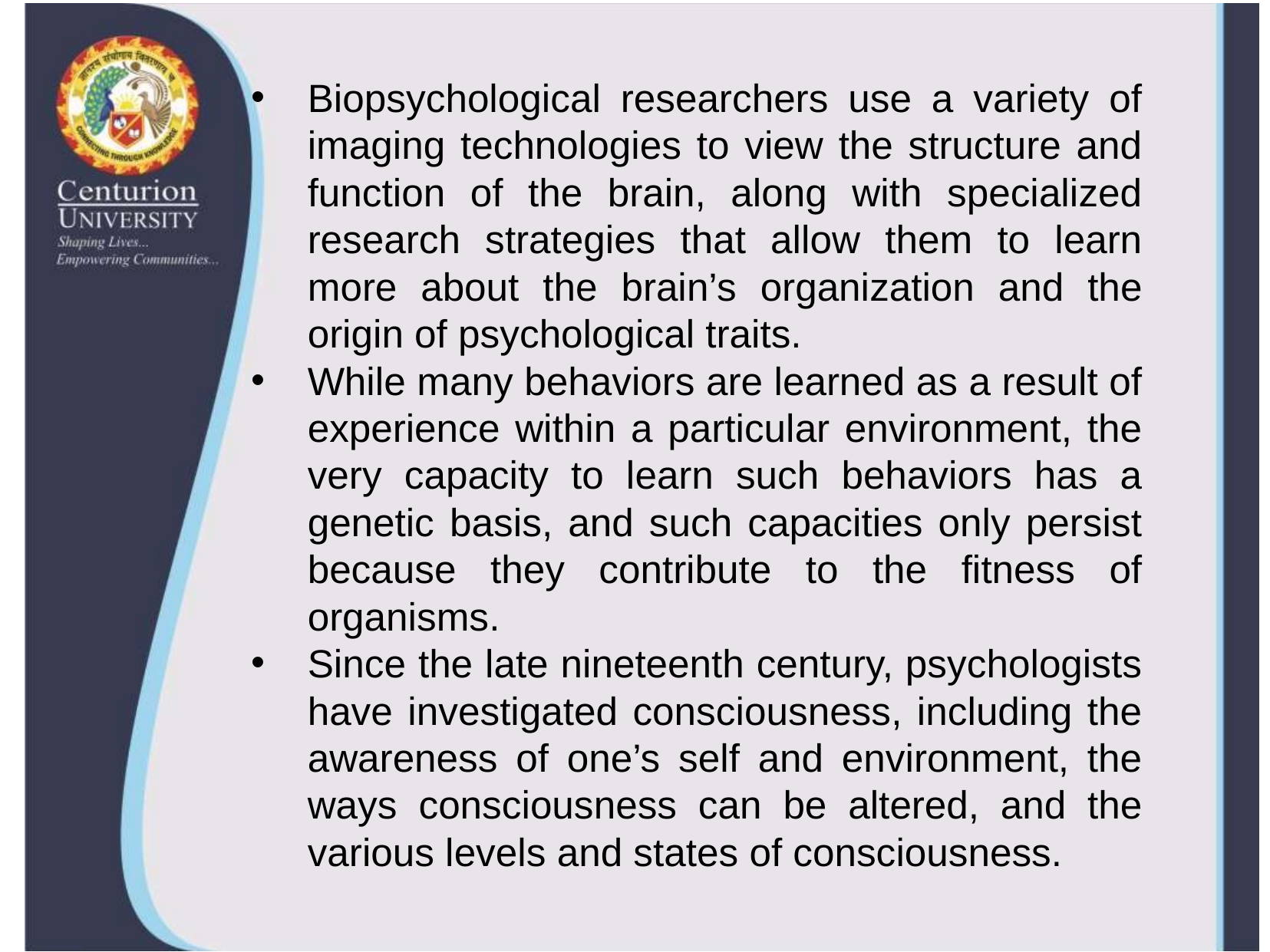

Biopsychological researchers use a variety of imaging technologies to view the structure and function of the brain, along with specialized research strategies that allow them to learn more about the brain’s organization and the origin of psychological traits.
While many behaviors are learned as a result of experience within a particular environment, the very capacity to learn such behaviors has a genetic basis, and such capacities only persist because they contribute to the fitness of organisms.
Since the late nineteenth century, psychologists have investigated consciousness, including the awareness of one’s self and environment, the ways consciousness can be altered, and the various levels and states of consciousness.